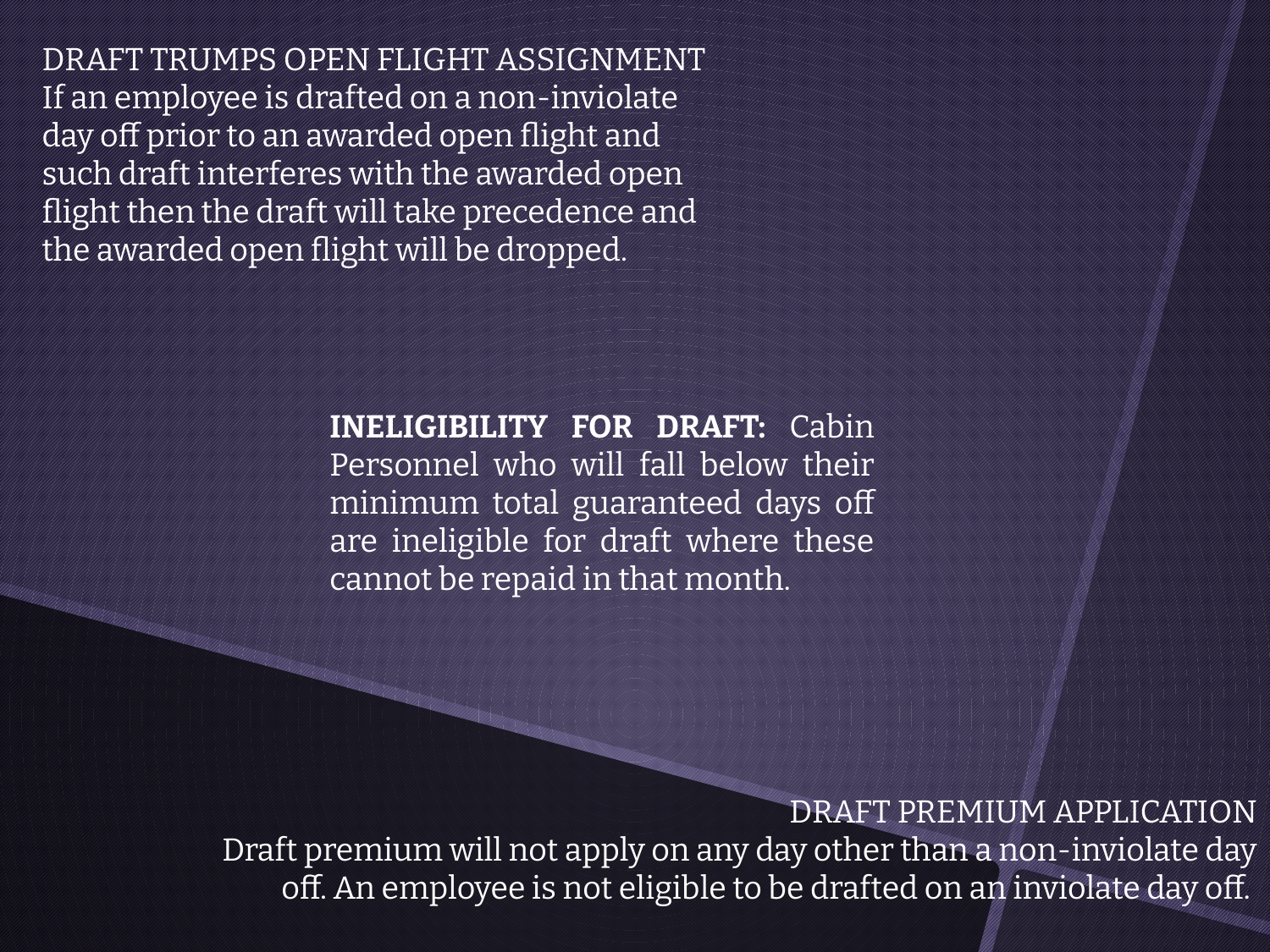

DRAFT TRUMPS OPEN FLIGHT ASSIGNMENT
If an employee is drafted on a non-inviolate day off prior to an awarded open flight and such draft interferes with the awarded open flight then the draft will take precedence and the awarded open flight will be dropped.

INELIGIBILITY FOR DRAFT: Cabin Personnel who will fall below their minimum total guaranteed days off are ineligible for draft where these cannot be repaid in that month.

DRAFT PREMIUM APPLICATION
Draft premium will not apply on any day other than a non-inviolate day off. An employee is not eligible to be drafted on an inviolate day off.